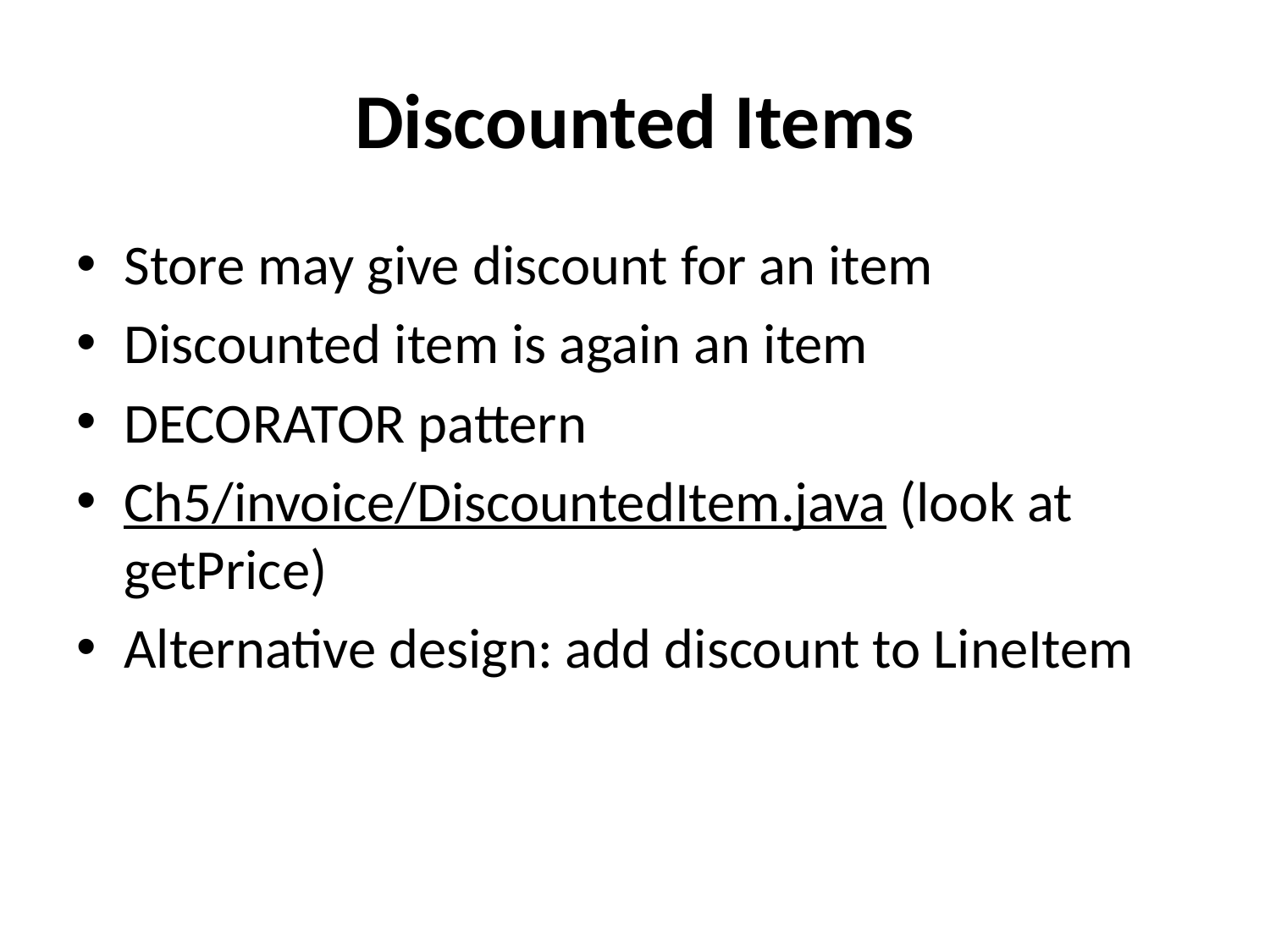

# Discounted Items
Store may give discount for an item
Discounted item is again an item
DECORATOR pattern
Ch5/invoice/DiscountedItem.java (look at getPrice)
Alternative design: add discount to LineItem